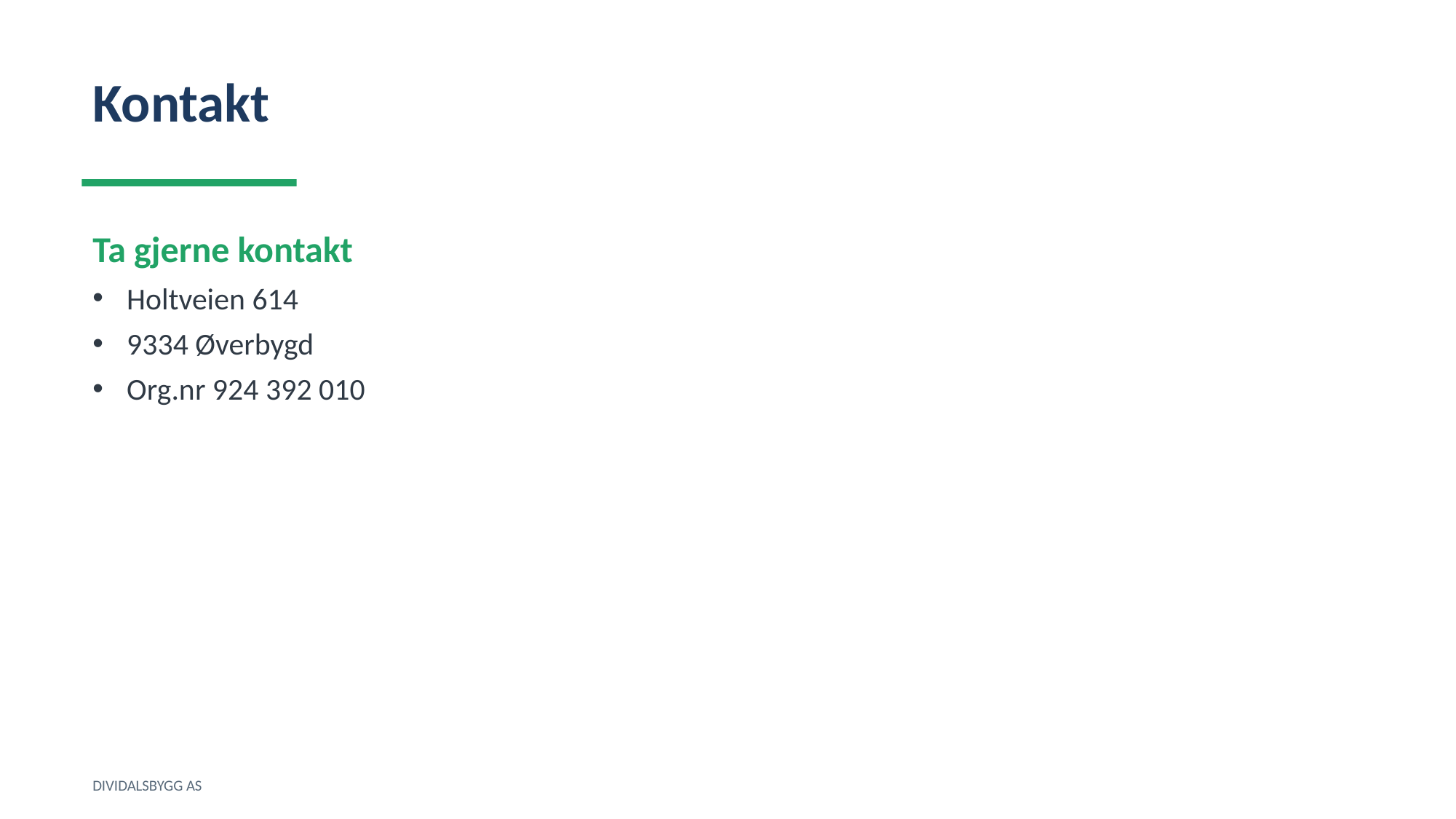

Kontakt

Ta gjerne kontakt
Holtveien 614
9334 Øverbygd
Org.nr 924 392 010
DIVIDALSBYGG AS